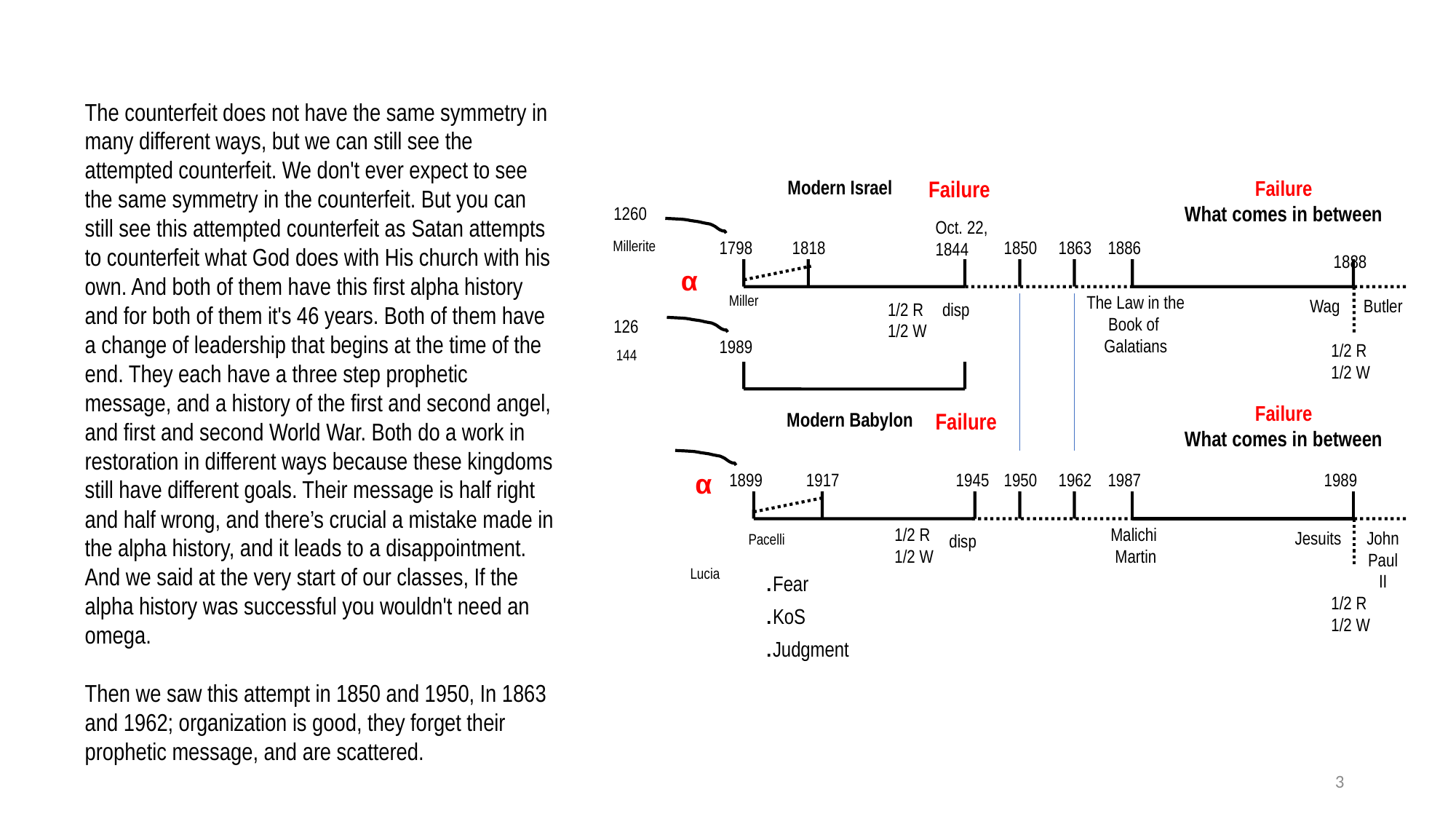

The counterfeit does not have the same symmetry in many different ways, but we can still see the attempted counterfeit. We don't ever expect to see the same symmetry in the counterfeit. But you can still see this attempted counterfeit as Satan attempts to counterfeit what God does with His church with his own. And both of them have this first alpha history and for both of them it's 46 years. Both of them have a change of leadership that begins at the time of the end. They each have a three step prophetic message, and a history of the first and second angel, and first and second World War. Both do a work in restoration in different ways because these kingdoms still have different goals. Their message is half right and half wrong, and there’s crucial a mistake made in the alpha history, and it leads to a disappointment.   And we said at the very start of our classes, If the alpha history was successful you wouldn't need an omega.

Then we saw this attempt in 1850 and 1950, In 1863 and 1962; organization is good, they forget their prophetic message, and are scattered.

Modern Israel
Failure
Failure
What comes in between
1260
Oct. 22,
1844

Millerite
1798
1818
1850
1863
1886
1888
α

Miller

The Law in the Book of
Galatians

Wag
Butler
1/2 R
1/2 W
disp
126

1989
1/2 R
1/2 W
144

Failure
What comes in between
Modern Babylon
Failure

α
1899
1917
1945
1950
1962
1987
1989

1/2 R
1/2 W

Malichi
Martin

Jesuits
John Paul II
Pacelli
disp
Lucia
.Fear
.KoS
.Judgment
1/2 R
1/2 W
3